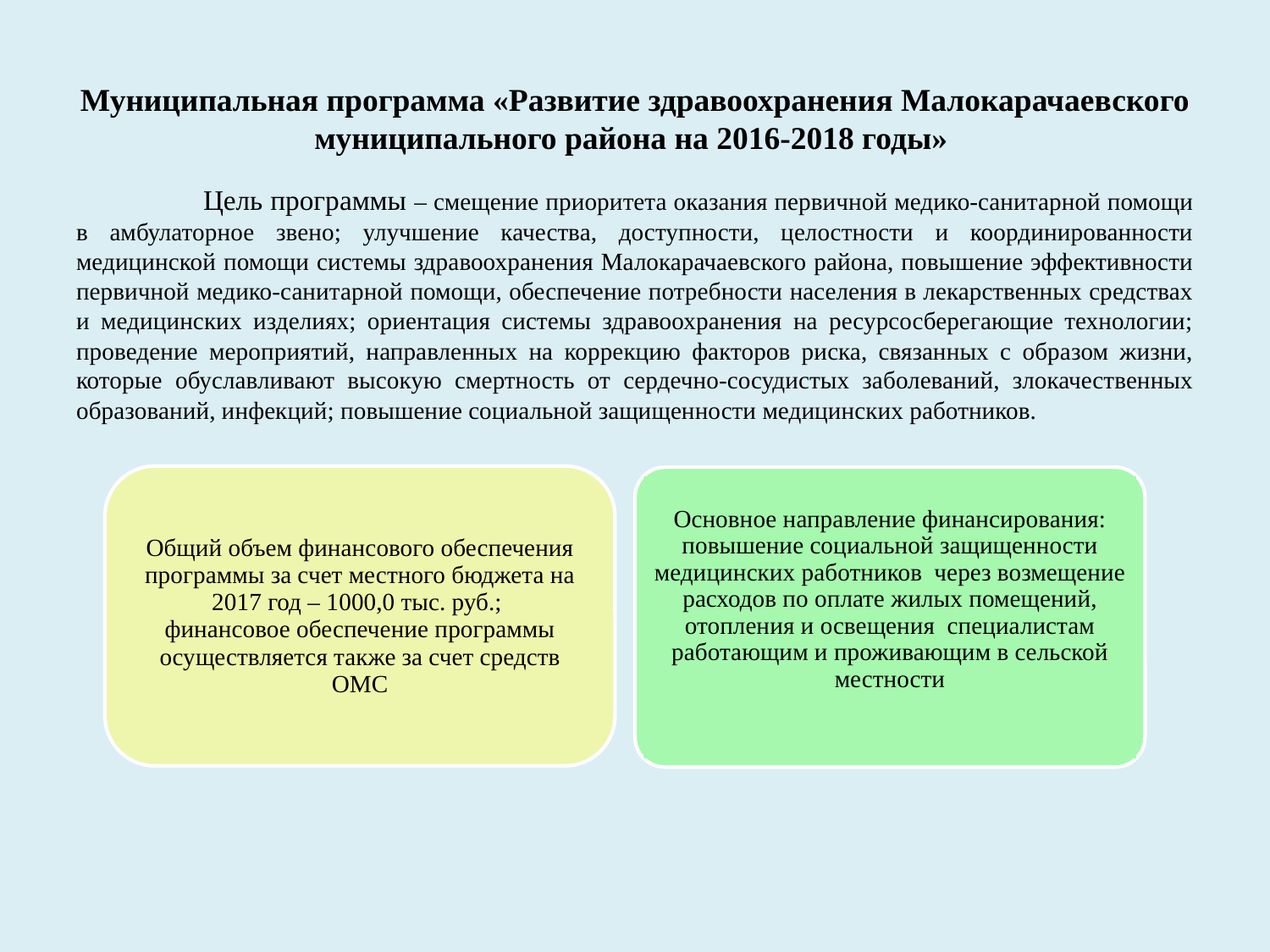

# Муниципальная программа «Развитие здравоохранения Малокарачаевского муниципального района на 2016-2018 годы»
	Цель программы – смещение приоритета оказания первичной медико-санитарной помощи в амбулаторное звено; улучшение качества, доступности, целостности и координированности медицинской помощи системы здравоохранения Малокарачаевского района, повышение эффективности первичной медико-санитарной помощи, обеспечение потребности населения в лекарственных средствах и медицинских изделиях; ориентация системы здравоохранения на ресурсосберегающие технологии; проведение мероприятий, направленных на коррекцию факторов риска, связанных с образом жизни, которые обуславливают высокую смертность от сердечно-сосудистых заболеваний, злокачественных образований, инфекций; повышение социальной защищенности медицинских работников.

Общий объем финансового обеспечения программы за счет местного бюджета на 2017 год – 1000,0 тыс. руб.;
финансовое обеспечение программы осуществляется также за счет средств ОМС

Основное направление финансирования: повышение социальной защищенности медицинских работников  через возмещение расходов по оплате жилых помещений, отопления и освещения  специалистам работающим и проживающим в сельской местности